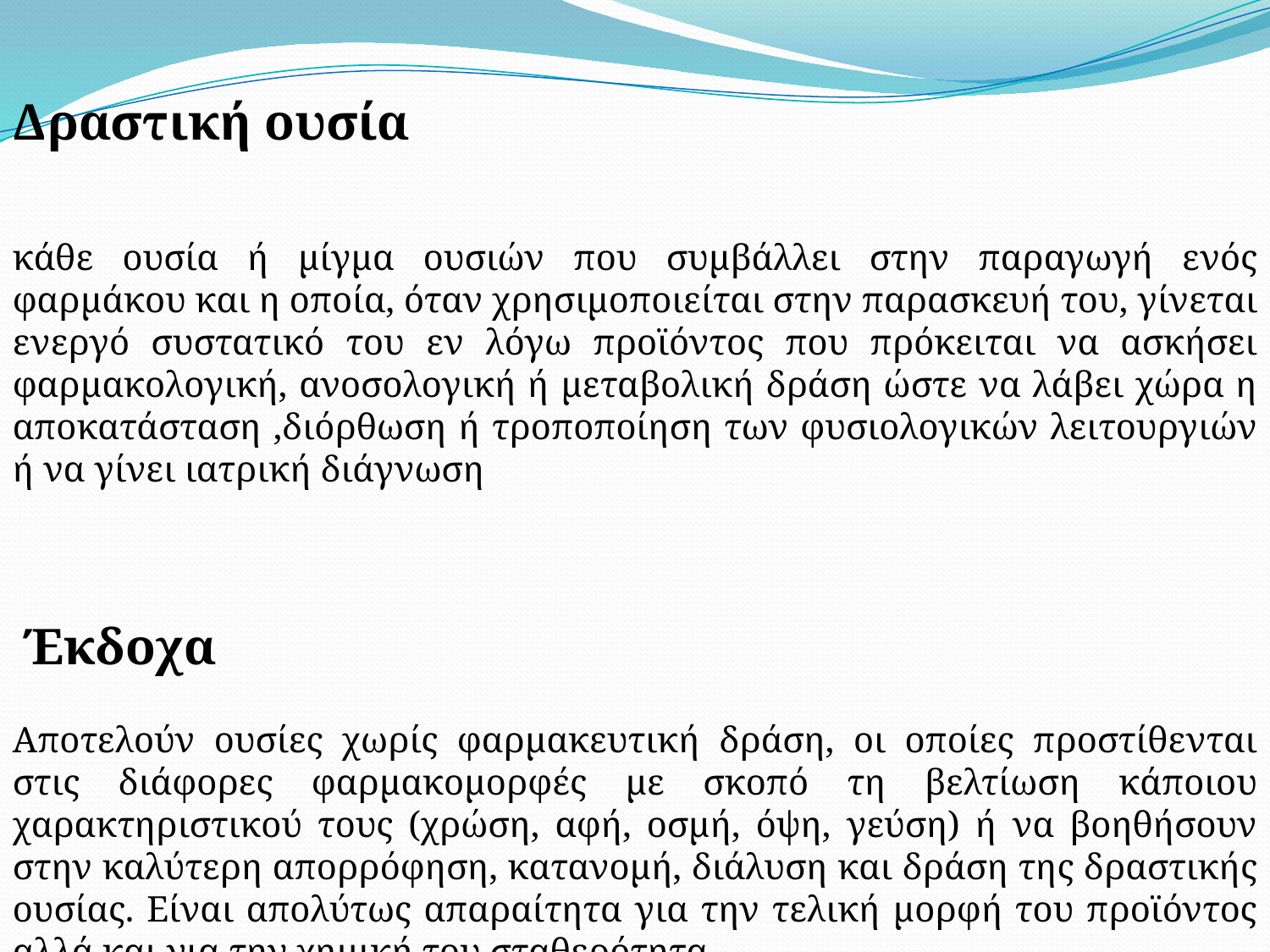

Δραστική ουσία

κάθε ουσία ή μίγμα ουσιών που συμβάλλει στην παραγωγή ενός φαρμάκου και η οποία, όταν χρησιμοποιείται στην παρασκευή του, γίνεται ενεργό συστατικό του εν λόγω προϊόντος που πρόκειται να ασκήσει φαρμακολογική, ανοσολογική ή μεταβολική δράση ώστε να λάβει χώρα η αποκατάσταση ,διόρθωση ή τροποποίηση των φυσιολογικών λειτουργιών ή να γίνει ιατρική διάγνωση

 Έκδοχα

Αποτελούν ουσίες χωρίς φαρμακευτική δράση, οι οποίες προστίθενται στις διάφορες φαρμακομορφές με σκοπό τη βελτίωση κάποιου χαρακτηριστικού τους (χρώση, αφή, οσμή, όψη, γεύση) ή να βοηθήσουν στην καλύτερη απορρόφηση, κατανομή, διάλυση και δράση της δραστικής ουσίας. Είναι απολύτως απαραίτητα για την τελική μορφή του προϊόντος αλλά και για την χημική του σταθερότητα